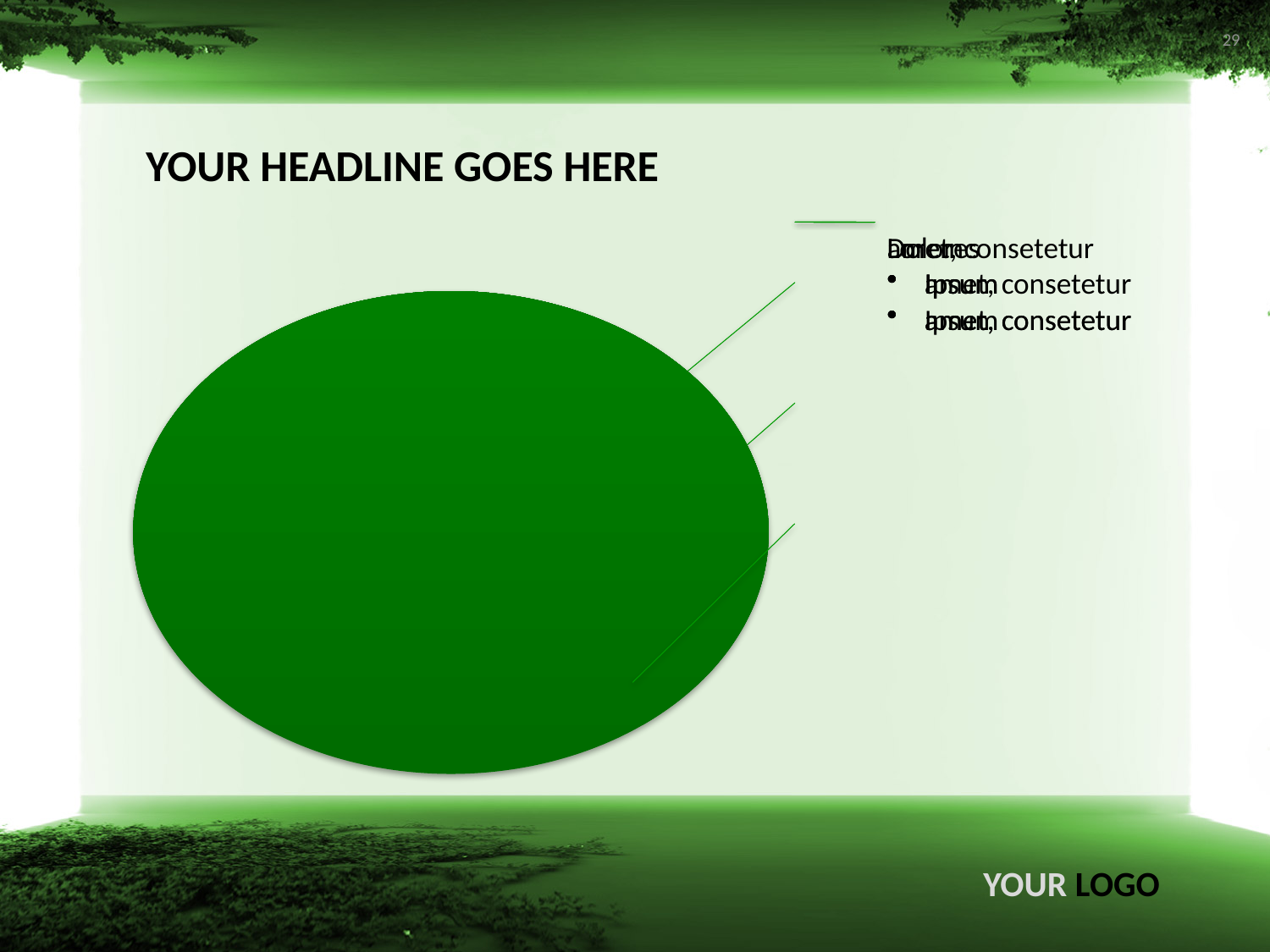

29
# YOUR HEADLINE GOES HERE
Lorem
Ipsum
Dolores
amet, consetetur
amet, consetetur
Ipsum
amet, consetetur
amet, consetetur
Ipsum
YOUR LOGO